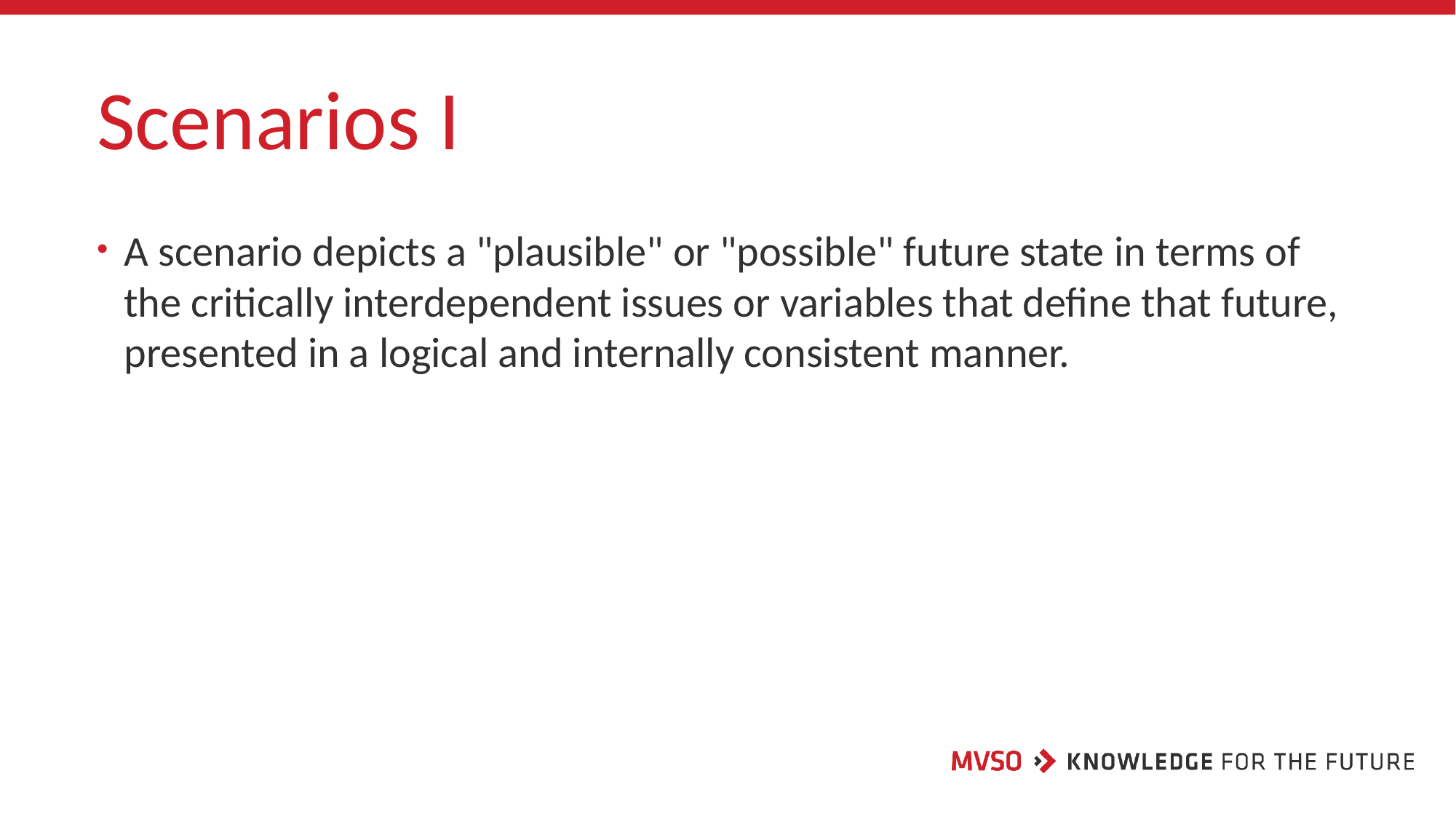

# Scenarios I
A scenario depicts a "plausible" or "possible" future state in terms of the critically interdependent issues or variables that define that future, presented in a logical and internally consistent manner.